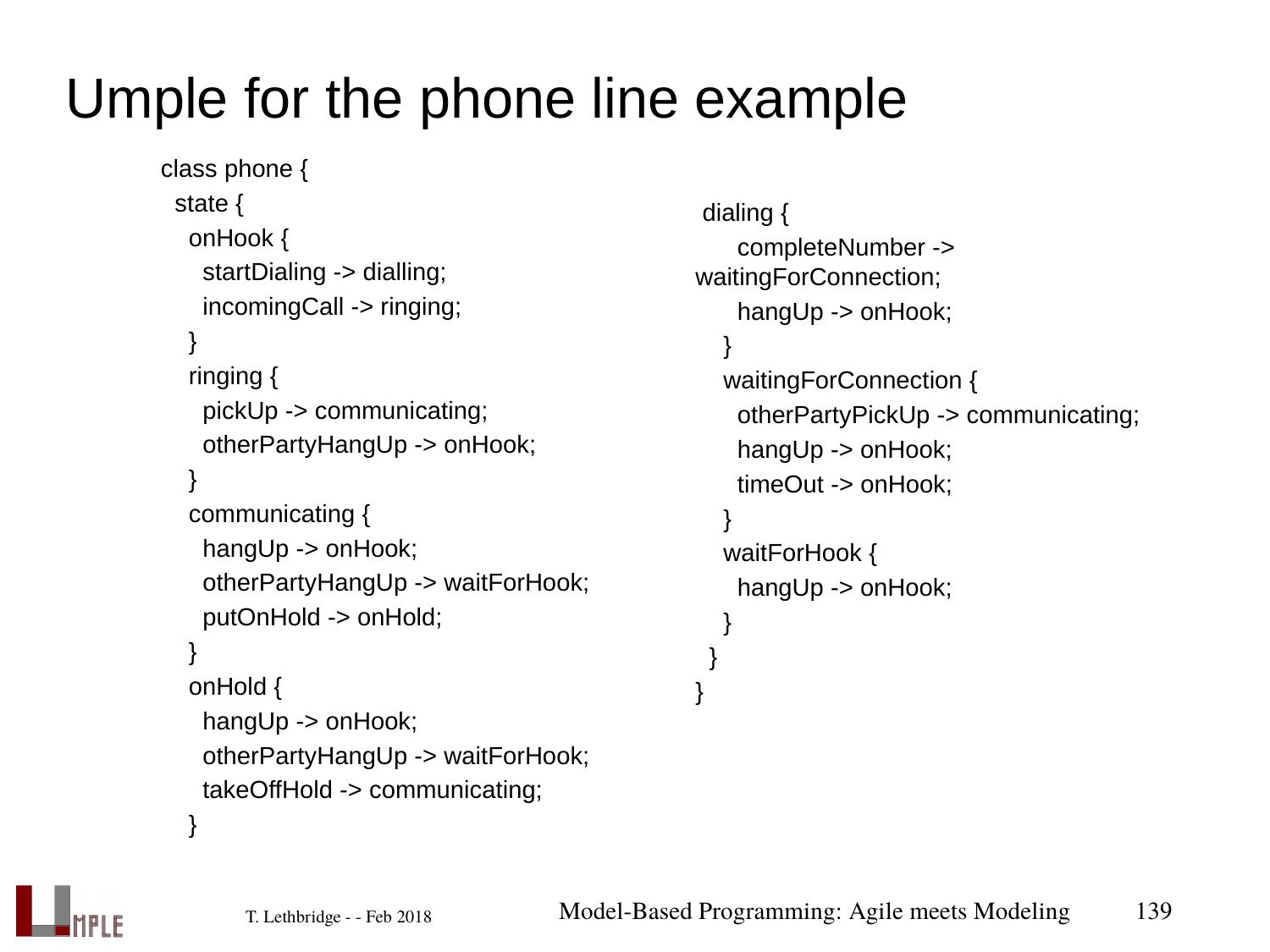

# Umple for the phone line example
class phone {
  state {
    onHook {
      startDialing -> dialling;
      incomingCall -> ringing;
    }
    ringing {
      pickUp -> communicating;
      otherPartyHangUp -> onHook;
    }
    communicating {
      hangUp -> onHook;
      otherPartyHangUp -> waitForHook;
      putOnHold -> onHold;
    }
    onHold {
      hangUp -> onHook;
      otherPartyHangUp -> waitForHook;
      takeOffHold -> communicating;
    }
 dialing {
      completeNumber -> waitingForConnection;
      hangUp -> onHook;
    }
    waitingForConnection {
      otherPartyPickUp -> communicating;
      hangUp -> onHook;
      timeOut -> onHook;
    }
    waitForHook {
      hangUp -> onHook;
    }
  }
}
Model-Based Programming: Agile meets Modeling
139
T. Lethbridge - - Feb 2018